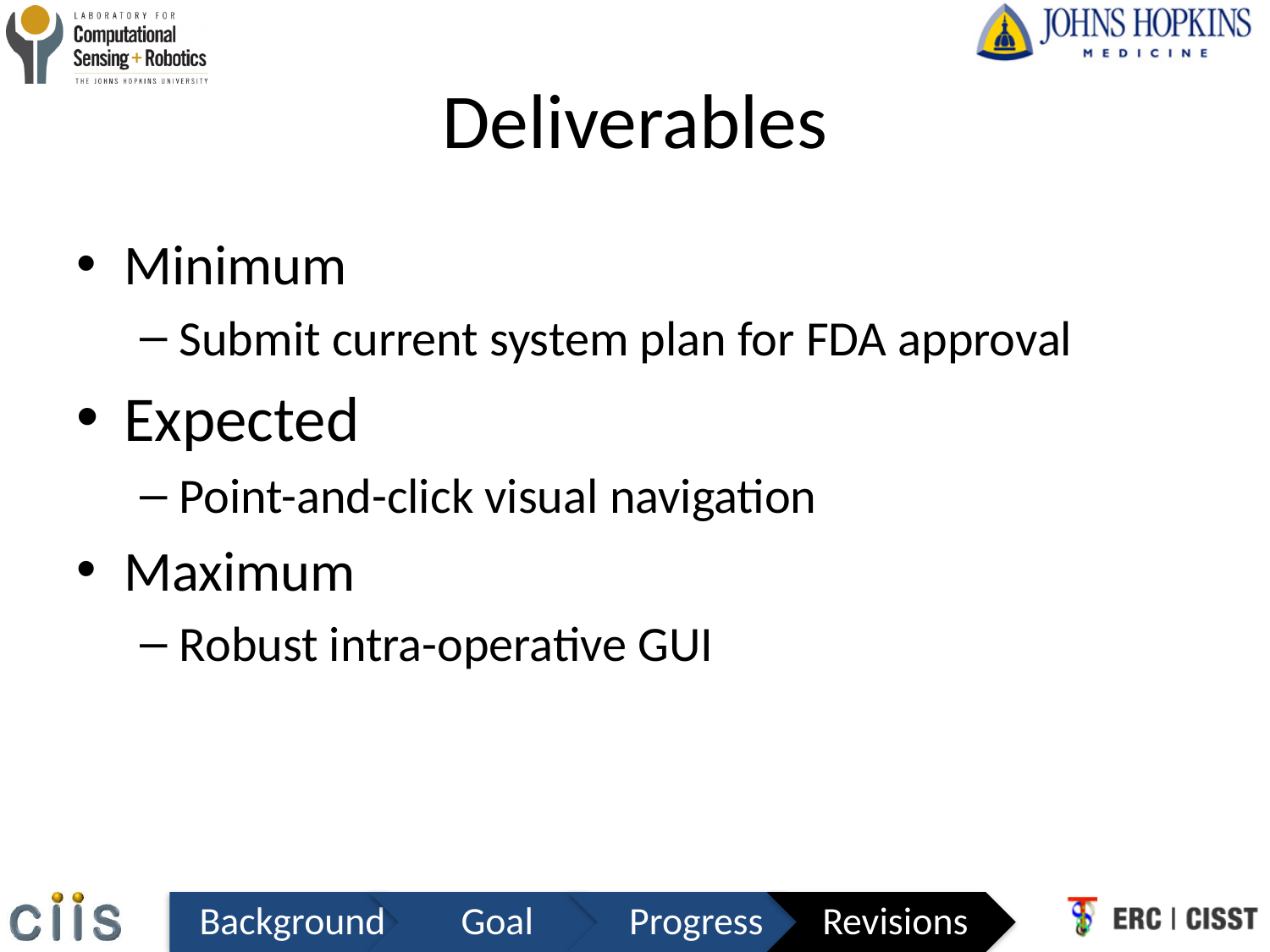

# Deliverables
Minimum
Submit current system plan for FDA approval
Expected
Point-and-click visual navigation
Maximum
Robust intra-operative GUI
Background
Goal
Progress
Revisions